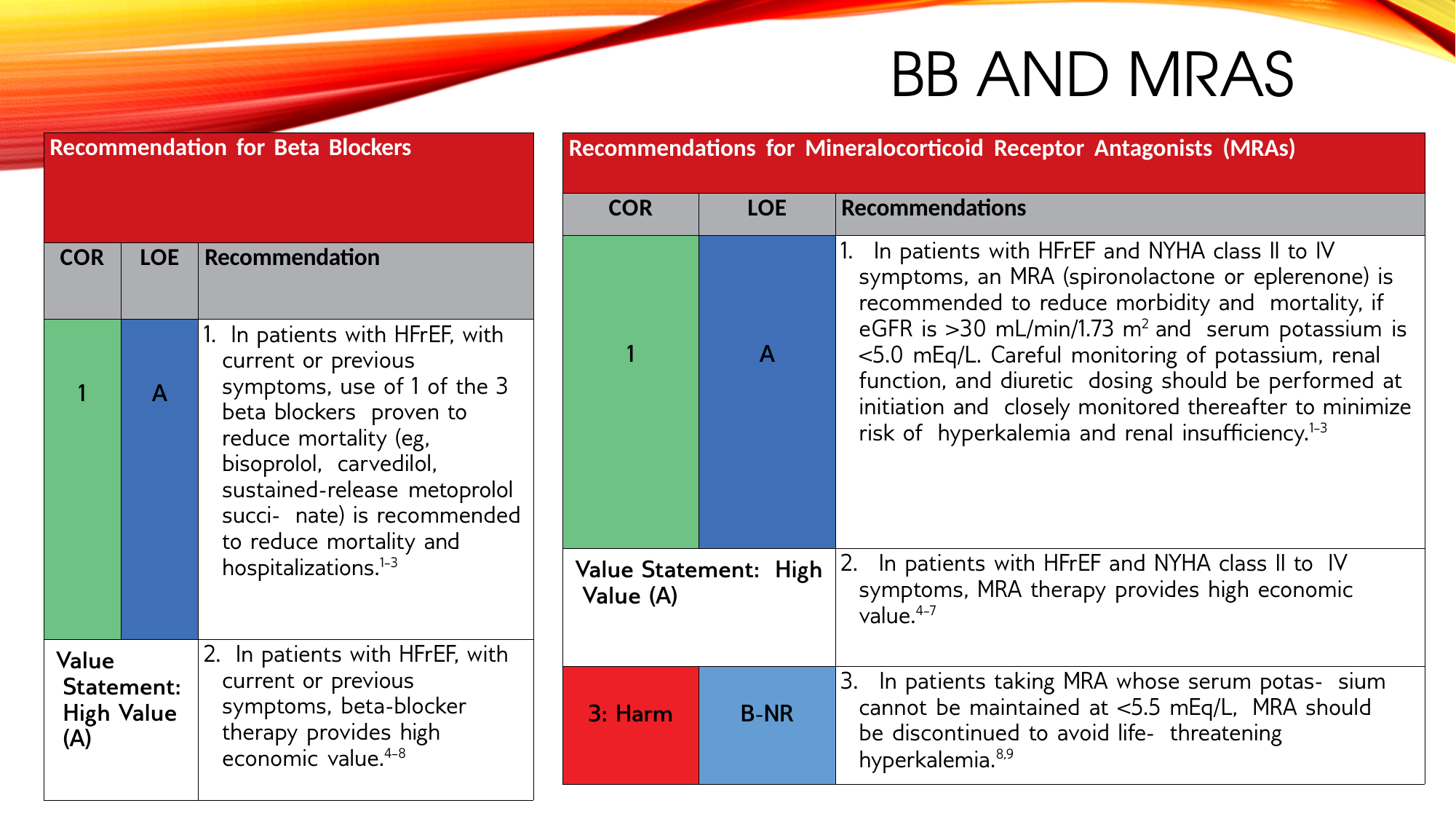

# Bb AND mraS
| Recommendation for Beta Blockers |  |  |
| --- | --- | --- |
| COR | LOE | Recommendation |
| 1 | A | 1. In patients with HFrEF, with current or previous symptoms, use of 1 of the 3 beta blockers proven to reduce mortality (eg, bisoprolol, carvedilol, sustained-release metoprolol succi- nate) is recommended to reduce mortality and hospitalizations.1–3 |
| Value Statement: High Value (A) |  | 2. In patients with HFrEF, with current or previous symptoms, beta-blocker therapy provides high economic value.4–8 |
| Recommendations for Mineralocorticoid Receptor Antagonists (MRAs) |  |  |
| --- | --- | --- |
| COR | LOE | Recommendations |
| 1 | A | 1. In patients with HFrEF and NYHA class II to IV symptoms, an MRA (spironolactone or eplerenone) is recommended to reduce morbidity and mortality, if eGFR is >30 mL/min/1.73 m2 and serum potassium is <5.0 mEq/L. Careful monitoring of potassium, renal function, and diuretic dosing should be performed at initiation and closely monitored thereafter to minimize risk of hyperkalemia and renal insufficiency.1–3 |
| Value Statement: High Value (A) |  | 2. In patients with HFrEF and NYHA class II to IV symptoms, MRA therapy provides high economic value.4–7 |
| 3: Harm | B-NR | 3. In patients taking MRA whose serum potas- sium cannot be maintained at <5.5 mEq/L, MRA should be discontinued to avoid life- threatening hyperkalemia.8,9 |